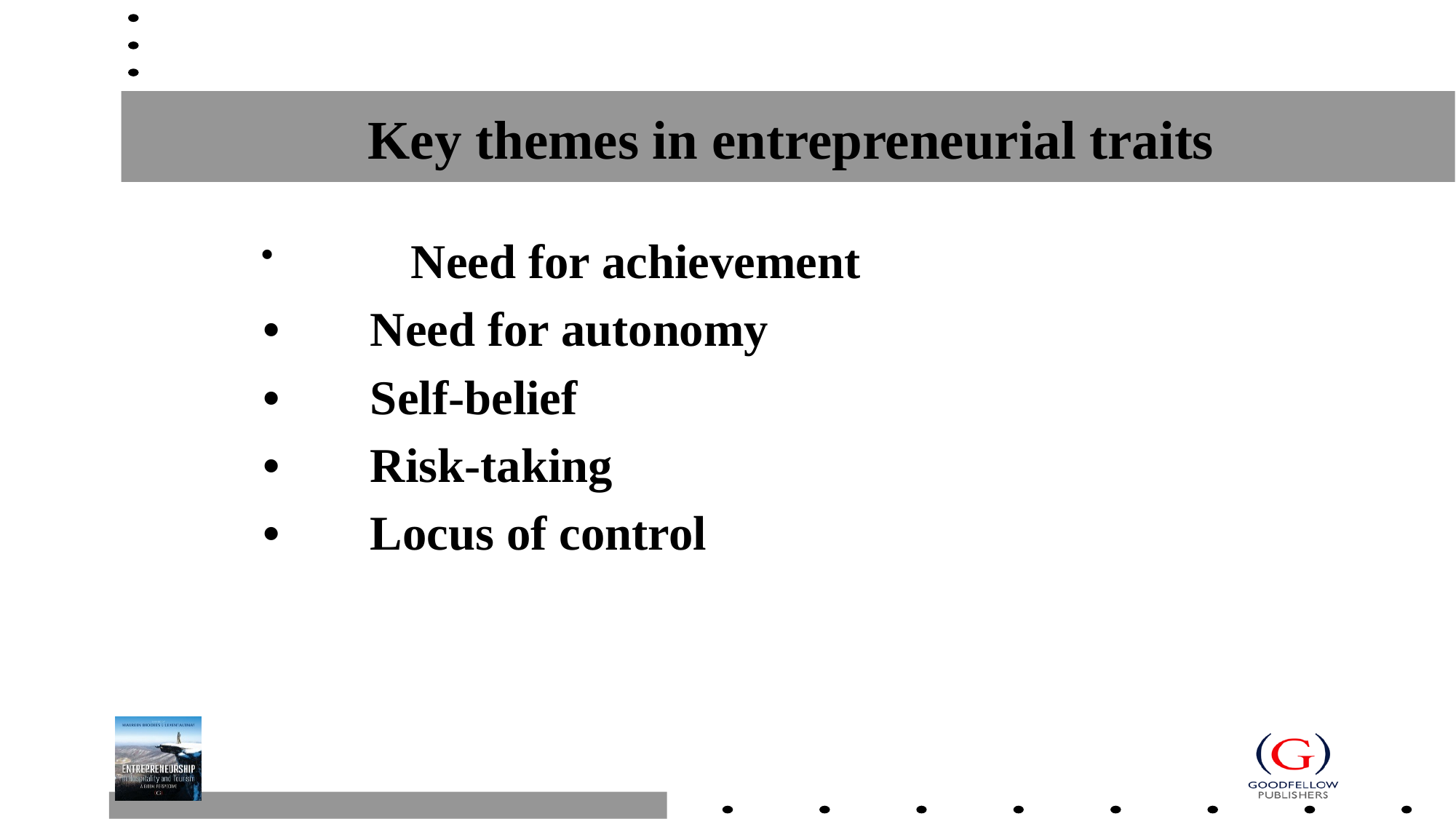

# Key themes in entrepreneurial traits

	Need for achievement
•	Need for autonomy
•	Self-belief
•	Risk-taking
•	Locus of control